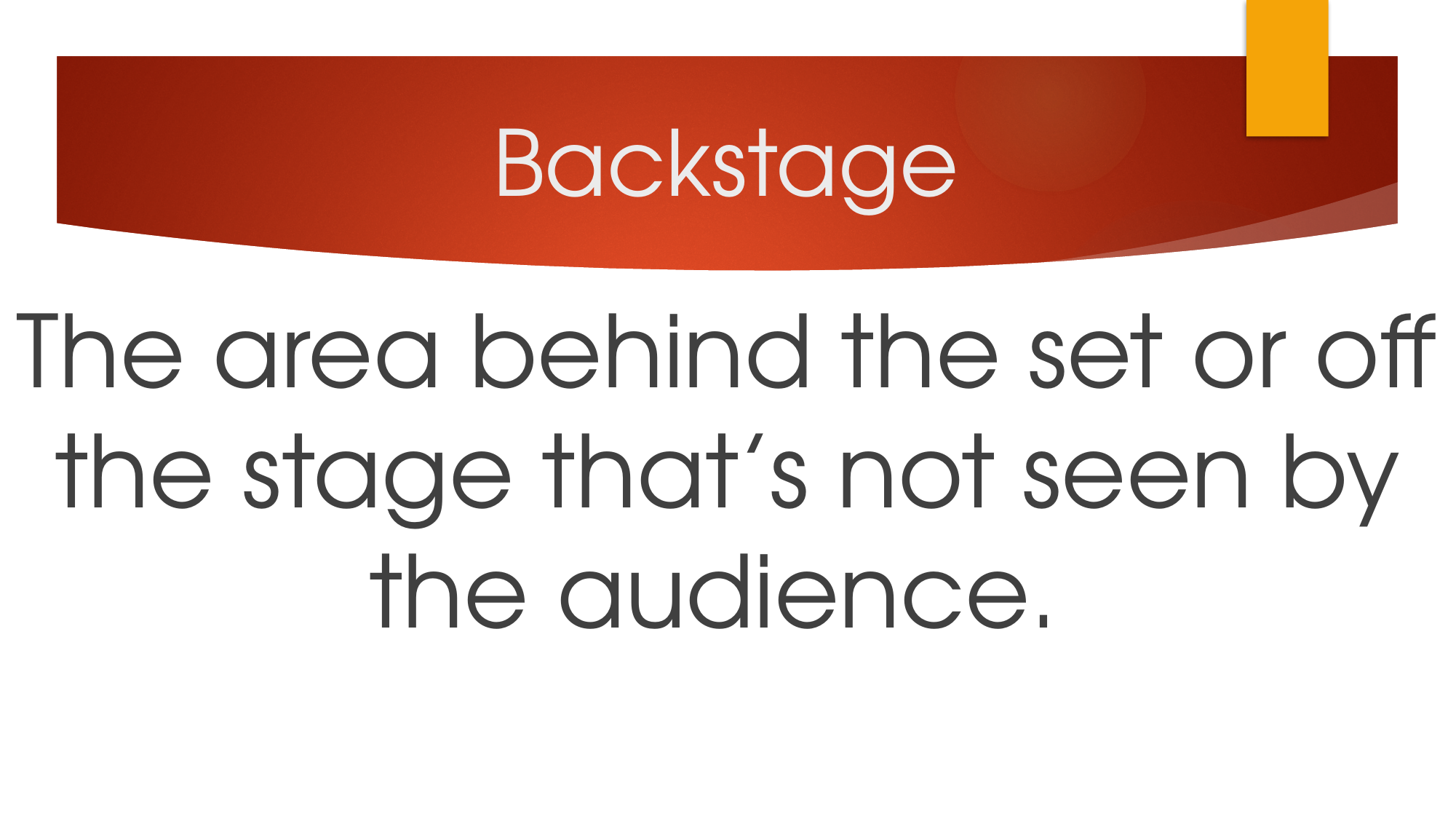

# Backstage
The area behind the set or off the stage that’s not seen by the audience.